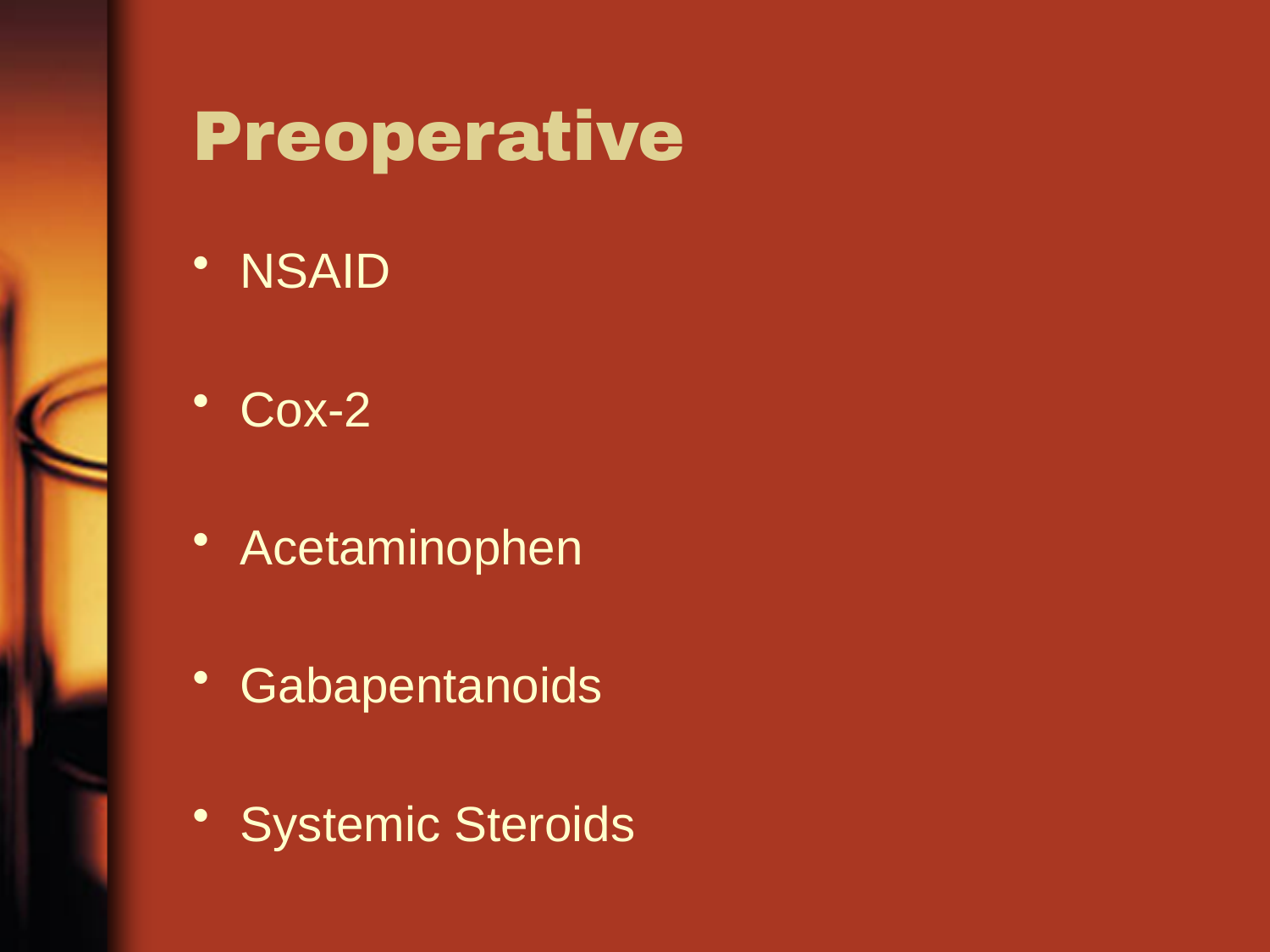

# Preoperative
NSAID

Cox-2

Acetaminophen

Gabapentanoids

Systemic Steroids